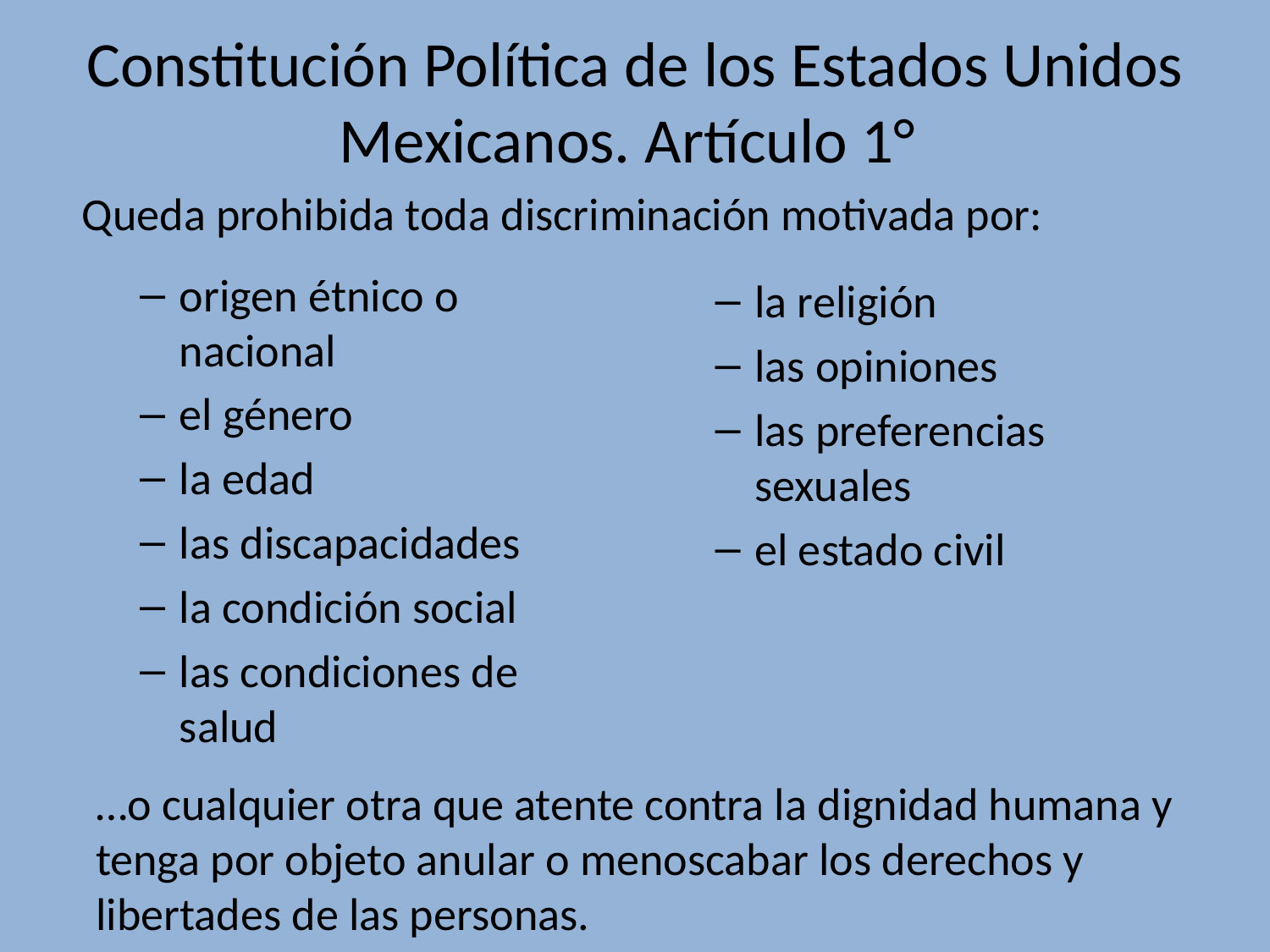

# Constitución Política de los Estados Unidos Mexicanos. Artículo 1°
Queda prohibida toda discriminación motivada por:
origen étnico o nacional
el género
la edad
las discapacidades
la condición social
las condiciones de salud
la religión
las opiniones
las preferencias sexuales
el estado civil
…o cualquier otra que atente contra la dignidad humana y tenga por objeto anular o menoscabar los derechos y libertades de las personas.